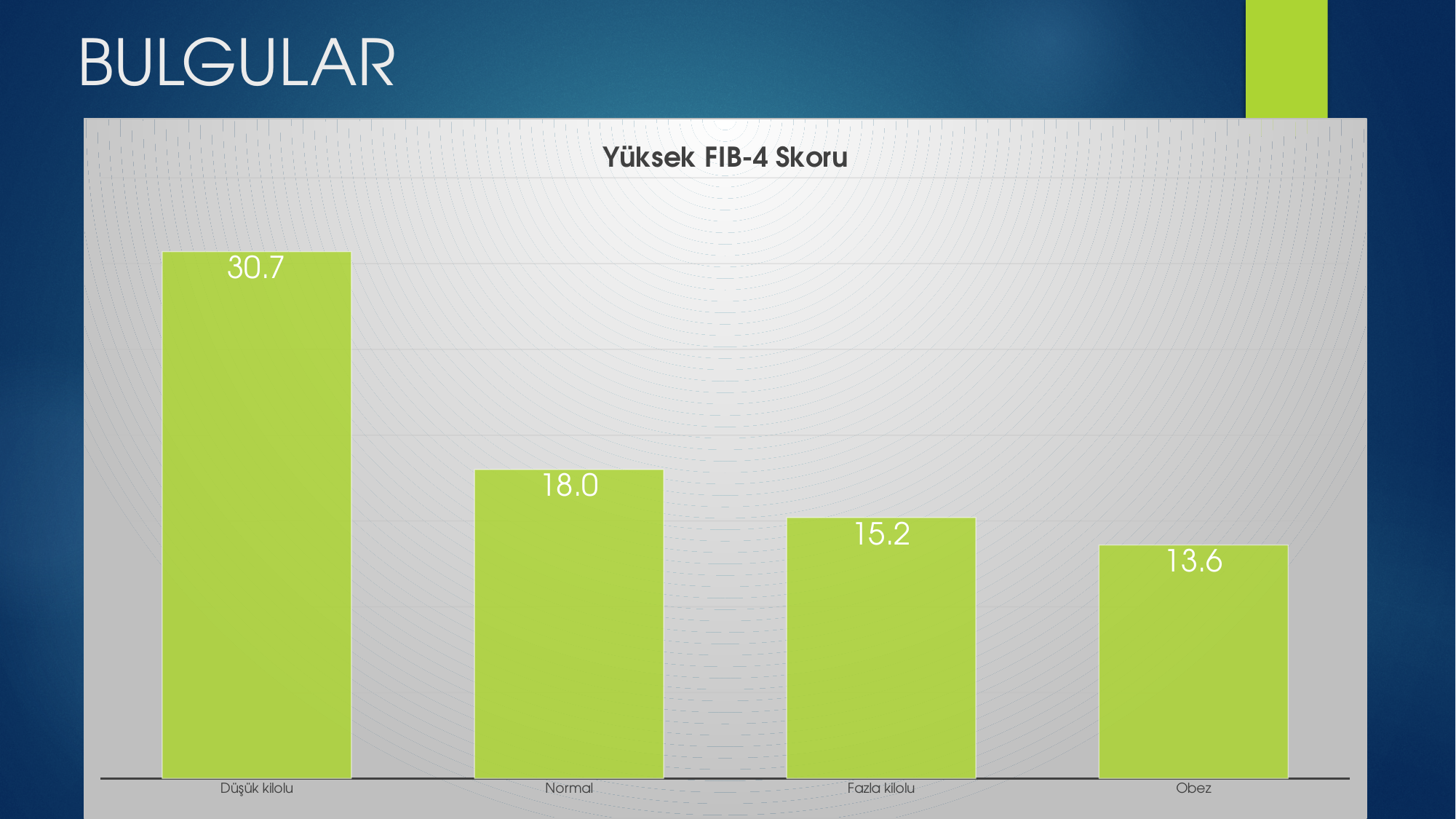

# BULGULAR

### Chart: Yüksek FIB-4 Skoru

| Category | Seri 1 |
|---|---|
| Düşük kilolu | 30.7 |
| Normal | 18.0 |
| Fazla kilolu | 15.2 |
| Obez | 13.6 |